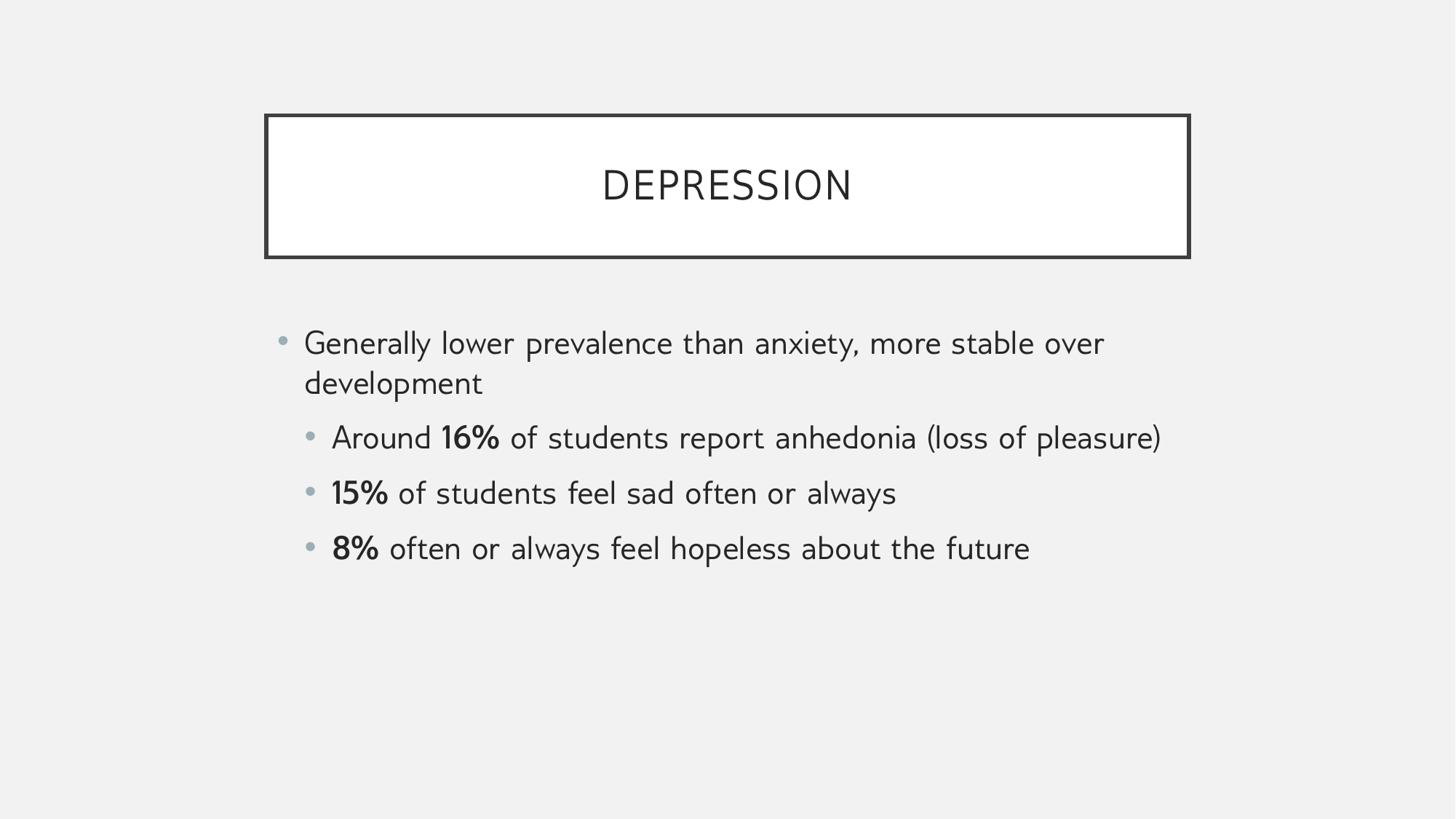

# Depression
Generally lower prevalence than anxiety, more stable over development
Around 16% of students report anhedonia (loss of pleasure)
15% of students feel sad often or always
8% often or always feel hopeless about the future